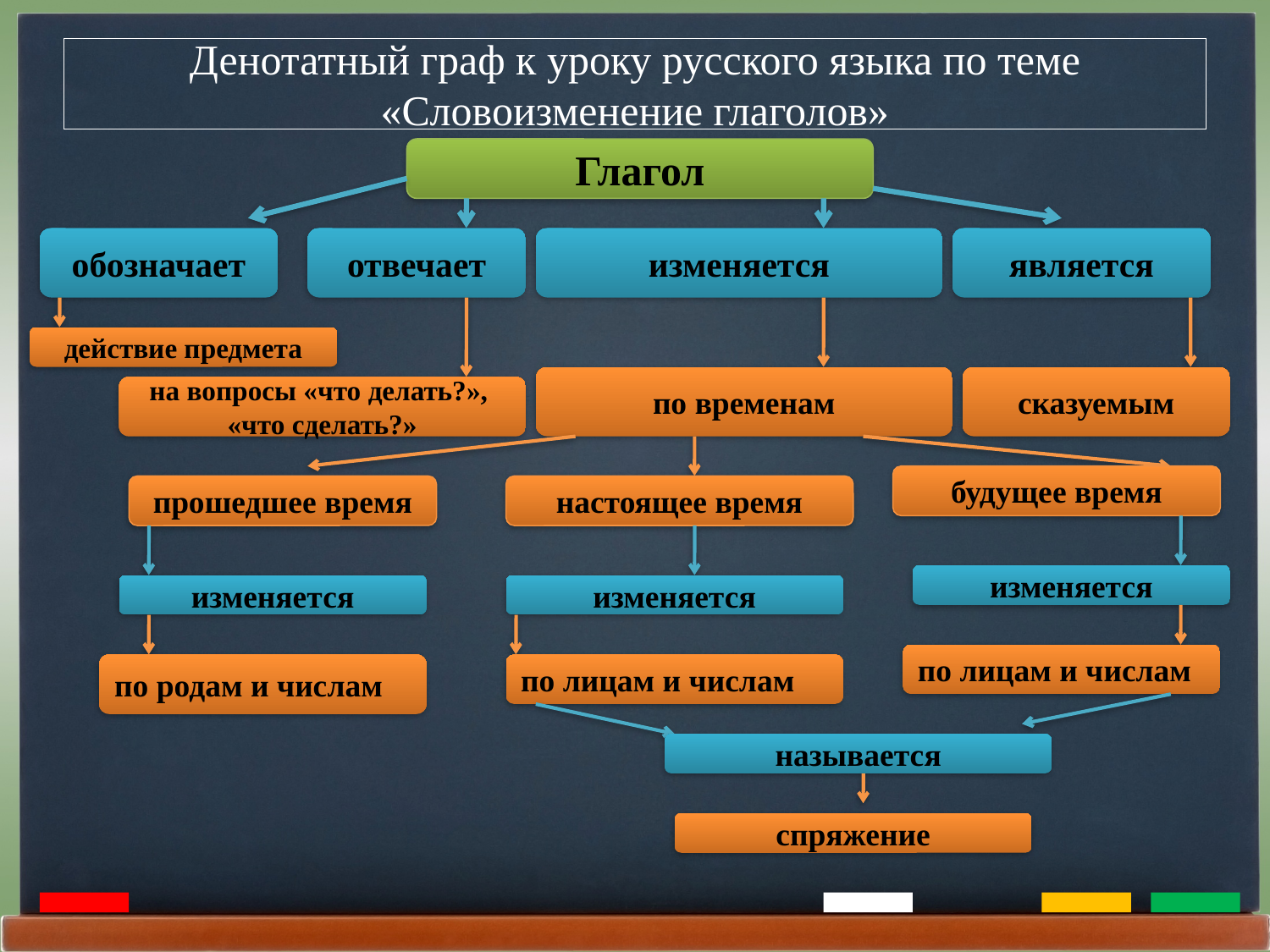

# Денотатный граф к уроку русского языка по теме «Словоизменение глаголов»
Глагол
обозначает
отвечает
изменяется
является
действие предмета
по временам
сказуемым
на вопросы «что делать?»,
«что сделать?»

будущее время
прошедшее время
настоящее время
изменяется
изменяется
изменяется
по лицам и числам
по родам и числам
по лицам и числам
называется
спряжение